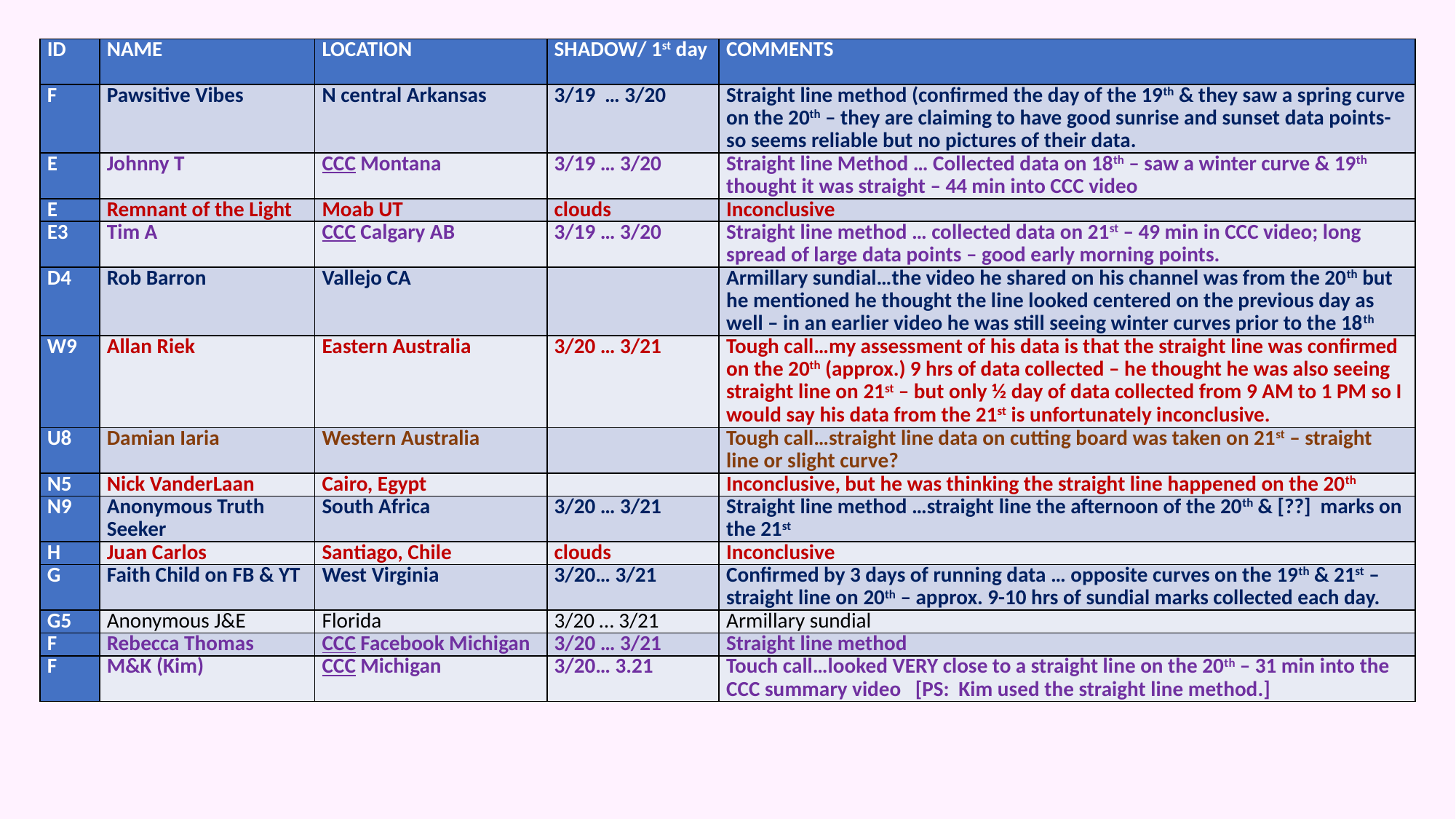

| ID | NAME | LOCATION | SHADOW/ 1st day | COMMENTS |
| --- | --- | --- | --- | --- |
| F | Pawsitive Vibes | N central Arkansas | 3/19 … 3/20 | Straight line method (confirmed the day of the 19th & they saw a spring curve on the 20th – they are claiming to have good sunrise and sunset data points-so seems reliable but no pictures of their data. |
| E | Johnny T | CCC Montana | 3/19 … 3/20 | Straight line Method … Collected data on 18th – saw a winter curve & 19th thought it was straight – 44 min into CCC video |
| E | Remnant of the Light | Moab UT | clouds | Inconclusive |
| E3 | Tim A | CCC Calgary AB | 3/19 … 3/20 | Straight line method … collected data on 21st – 49 min in CCC video; long spread of large data points – good early morning points. |
| D4 | Rob Barron | Vallejo CA |  | Armillary sundial…the video he shared on his channel was from the 20th but he mentioned he thought the line looked centered on the previous day as well – in an earlier video he was still seeing winter curves prior to the 18th |
| W9 | Allan Riek | Eastern Australia | 3/20 … 3/21 | Tough call…my assessment of his data is that the straight line was confirmed on the 20th (approx.) 9 hrs of data collected – he thought he was also seeing straight line on 21st – but only ½ day of data collected from 9 AM to 1 PM so I would say his data from the 21st is unfortunately inconclusive. |
| U8 | Damian Iaria | Western Australia |  | Tough call…straight line data on cutting board was taken on 21st – straight line or slight curve? |
| N5 | Nick VanderLaan | Cairo, Egypt |  | Inconclusive, but he was thinking the straight line happened on the 20th |
| N9 | Anonymous Truth Seeker | South Africa | 3/20 … 3/21 | Straight line method …straight line the afternoon of the 20th & [??] marks on the 21st |
| H | Juan Carlos | Santiago, Chile | clouds | Inconclusive |
| G | Faith Child on FB & YT | West Virginia | 3/20… 3/21 | Confirmed by 3 days of running data … opposite curves on the 19th & 21st – straight line on 20th – approx. 9-10 hrs of sundial marks collected each day. |
| G5 | Anonymous J&E | Florida | 3/20 … 3/21 | Armillary sundial |
| F | Rebecca Thomas | CCC Facebook Michigan | 3/20 … 3/21 | Straight line method |
| F | M&K (Kim) | CCC Michigan | 3/20… 3.21 | Touch call…looked VERY close to a straight line on the 20th – 31 min into the CCC summary video [PS: Kim used the straight line method.] |